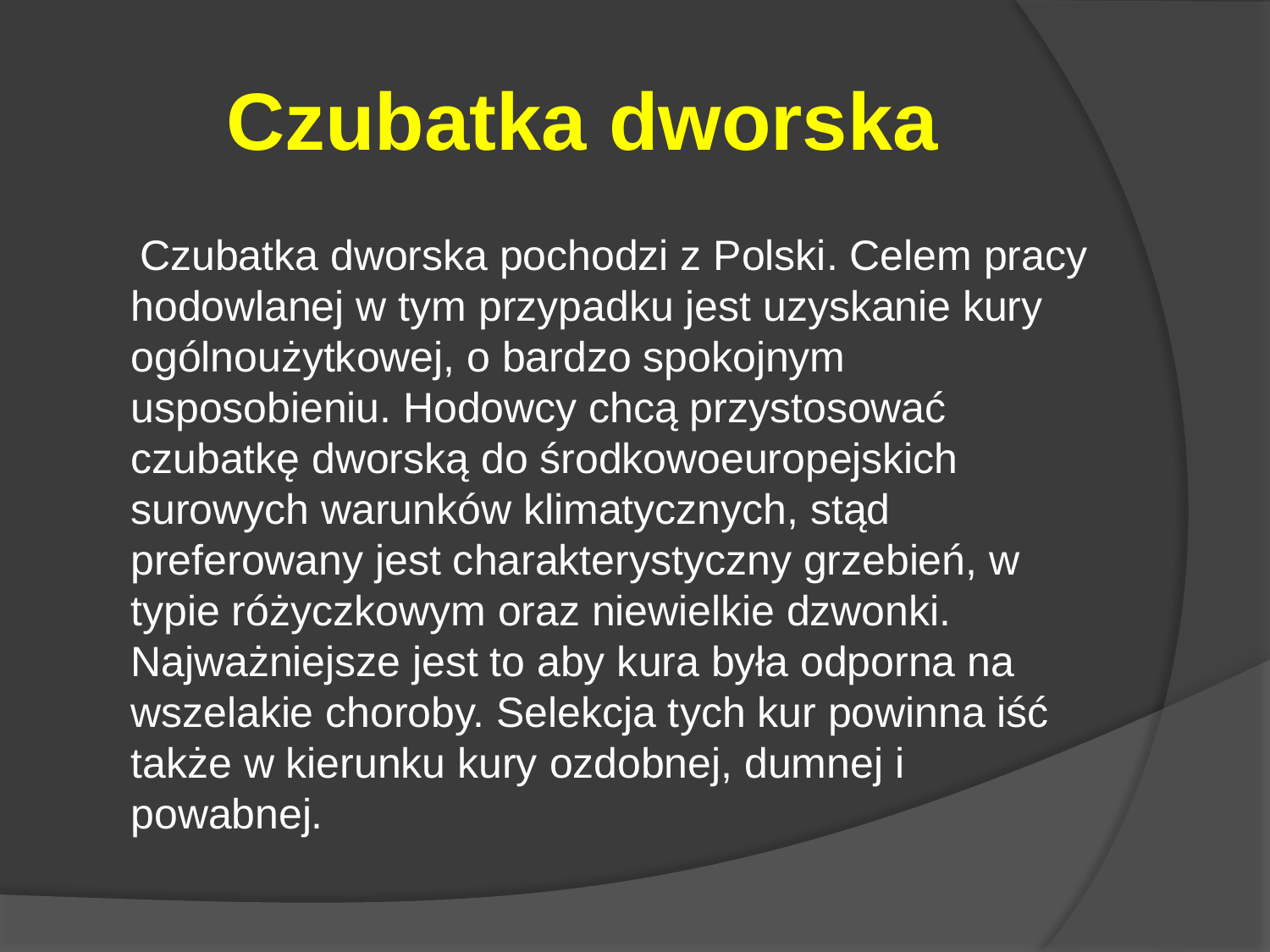

# Czubatka dworska
     Czubatka dworska pochodzi z Polski. Celem pracy hodowlanej w tym przypadku jest uzyskanie kury ogólnoużytkowej, o bardzo spokojnym usposobieniu. Hodowcy chcą przystosować czubatkę dworską do środkowoeuropejskich surowych warunków klimatycznych, stąd preferowany jest charakterystyczny grzebień, w typie różyczkowym oraz niewielkie dzwonki. Najważniejsze jest to aby kura była odporna na wszelakie choroby. Selekcja tych kur powinna iść także w kierunku kury ozdobnej, dumnej i powabnej.